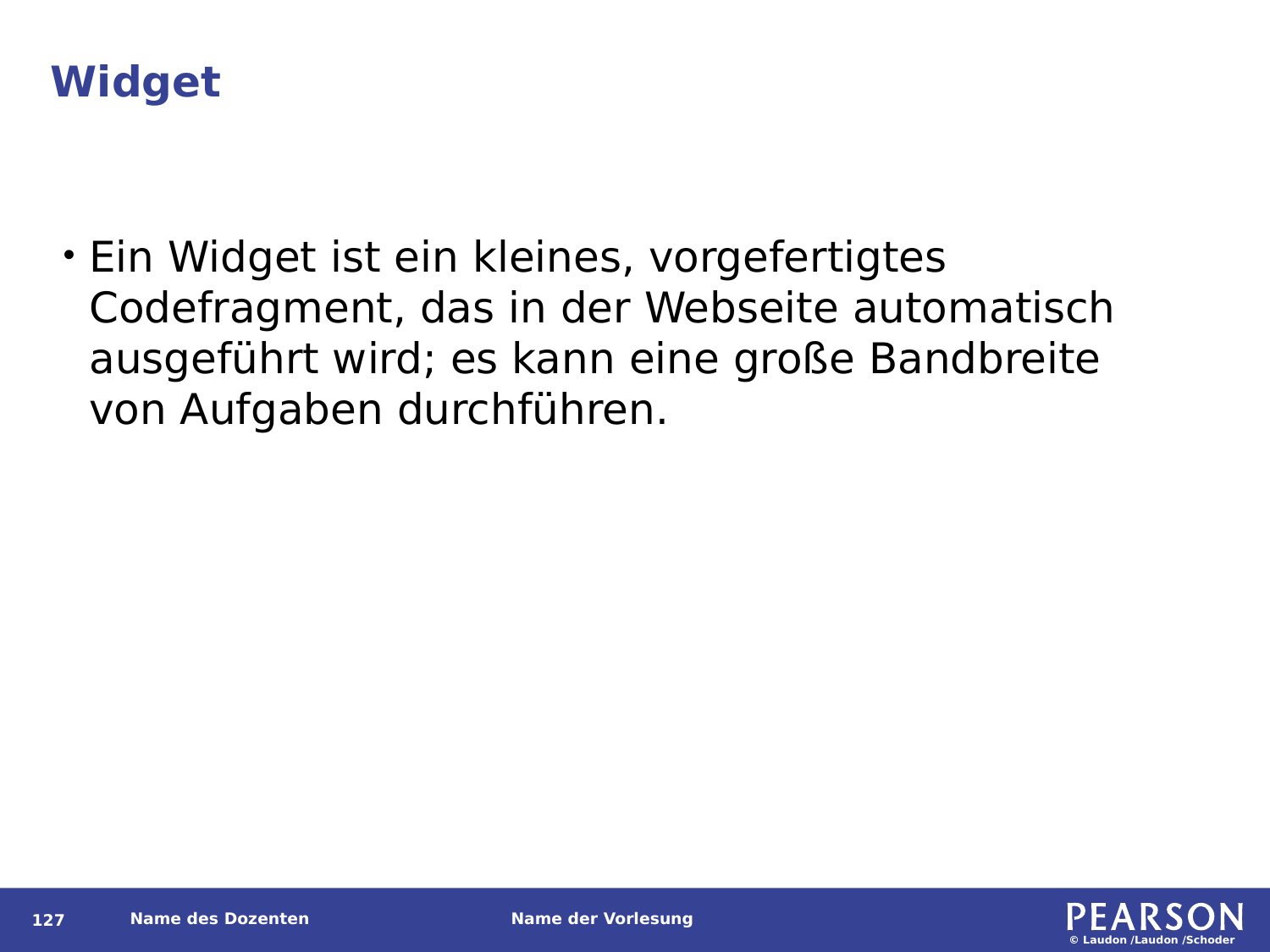

# Widget

Ein Widget ist ein kleines, vorgefertigtes Codefragment, das in der Webseite automatisch ausgeführt wird; es kann eine große Bandbreite von Aufgaben durchführen.
127